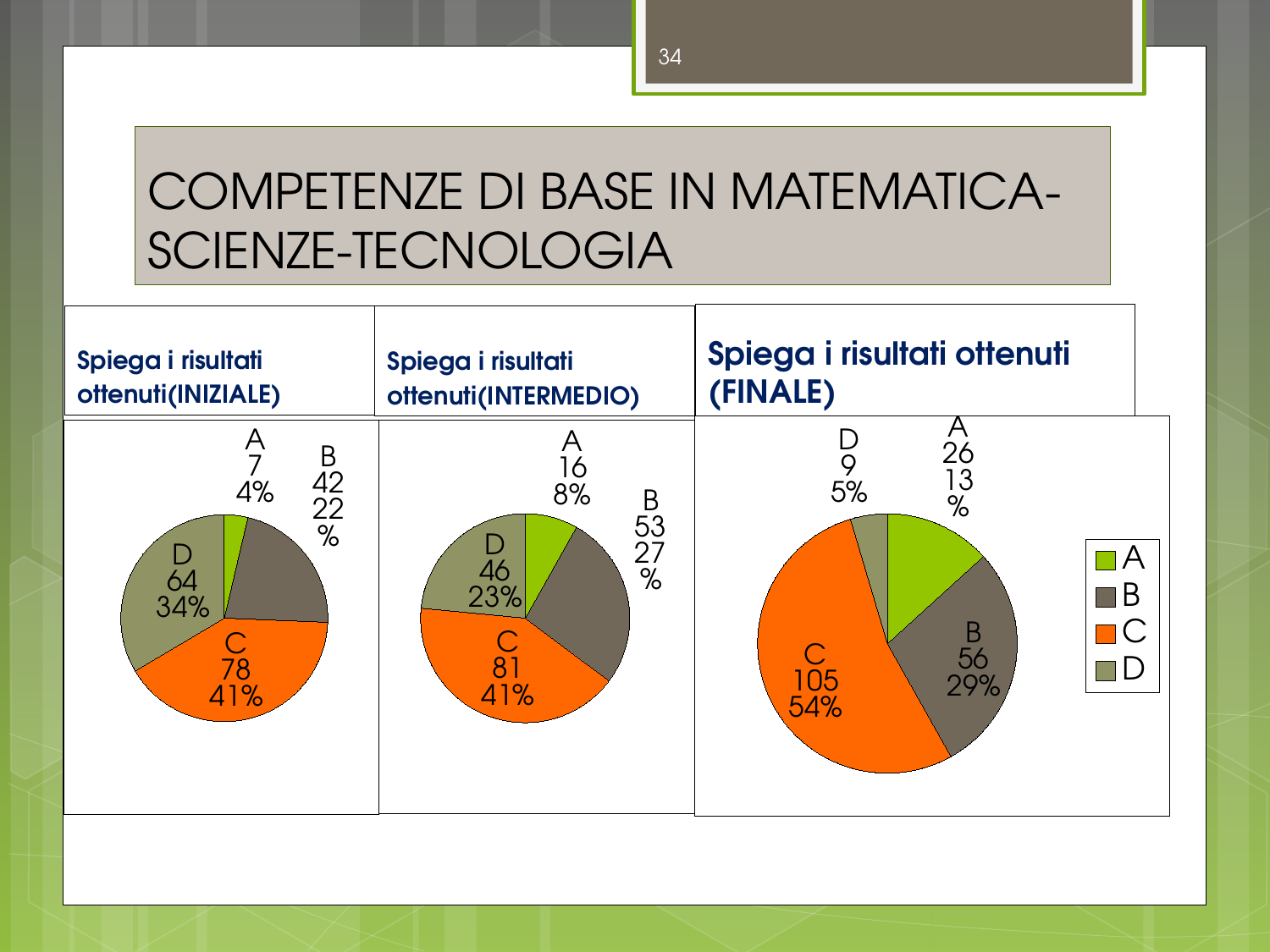

34
# COMPETENZE DI BASE IN MATEMATICA-SCIENZE-TECNOLOGIA
Spiega i risultati ottenuti (FINALE)
Spiega i risultati
ottenuti(INIZIALE)
Spiega i risultati
ottenuti(INTERMEDIO)

### Chart

| Category | Vendite |
|---|---|
| A | 26.0 |
| B | 56.0 |
| C | 105.0 |
| D | 9.0 |

### Chart

| Category | Vendite |
|---|---|
| A | 16.0 |
| B | 53.0 |
| C | 81.0 |
| D | 46.0 |

### Chart

| Category | Vendite |
|---|---|
| A | 7.0 |
| B | 42.0 |
| C | 78.0 |
| D | 64.0 |